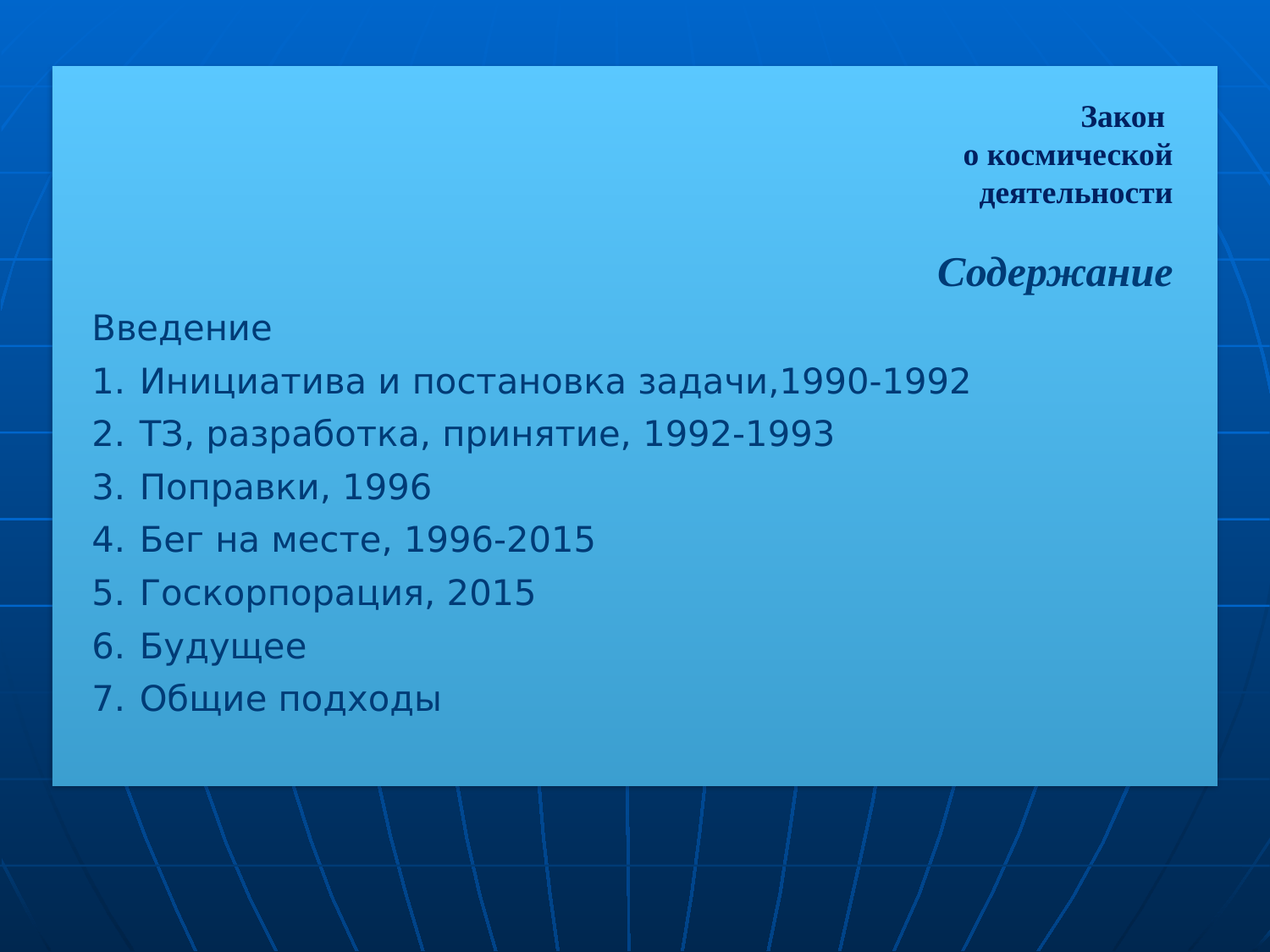

Закон
о космической деятельности
Содержание
Введение
Инициатива и постановка задачи,1990-1992
ТЗ, разработка, принятие, 1992-1993
Поправки, 1996
Бег на месте, 1996-2015
Госкорпорация, 2015
Будущее
Общие подходы